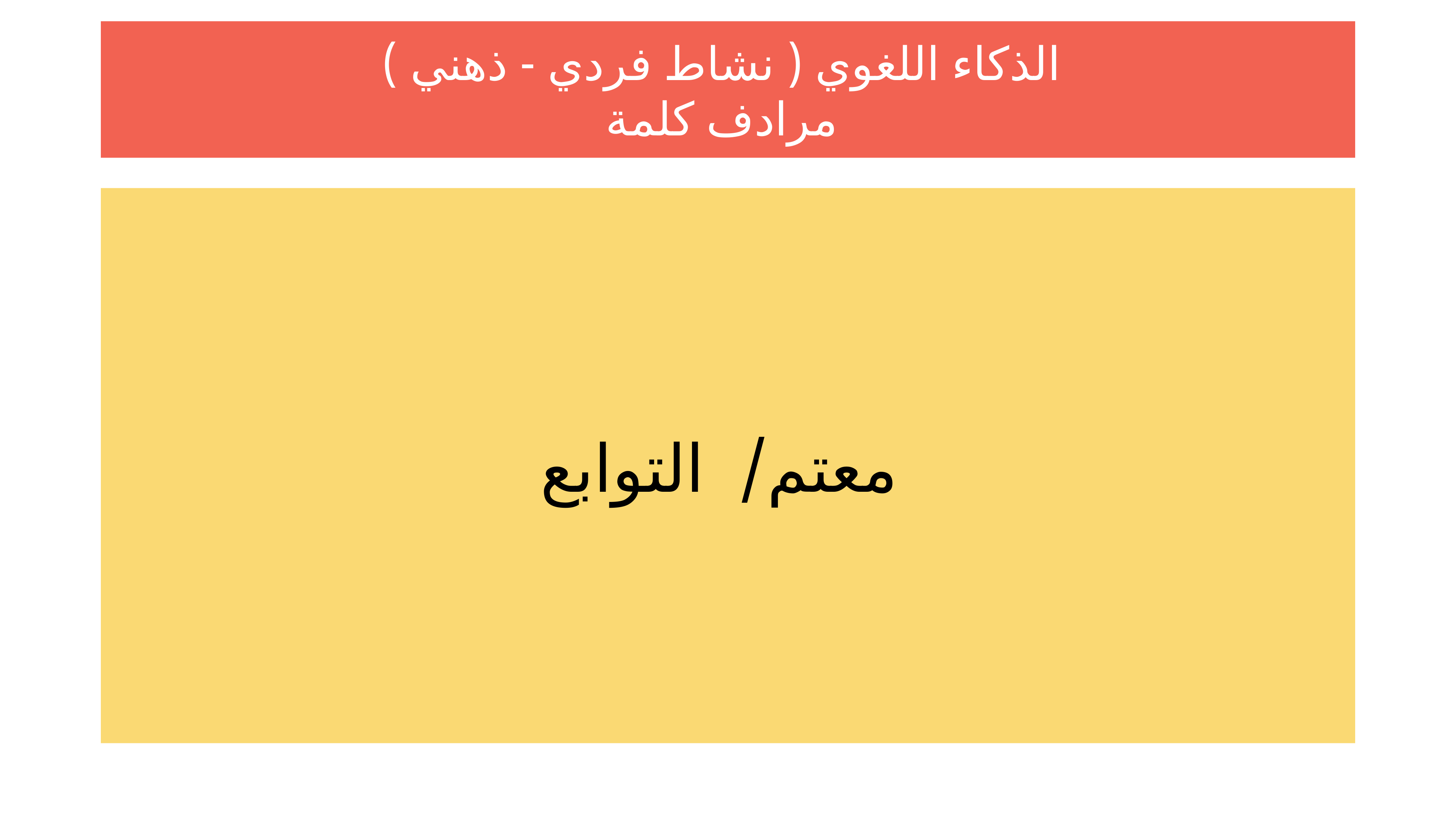

# الذكاء اللغوي ( نشاط فردي - ذهني )
مرادف كلمة
معتم/  التوابع